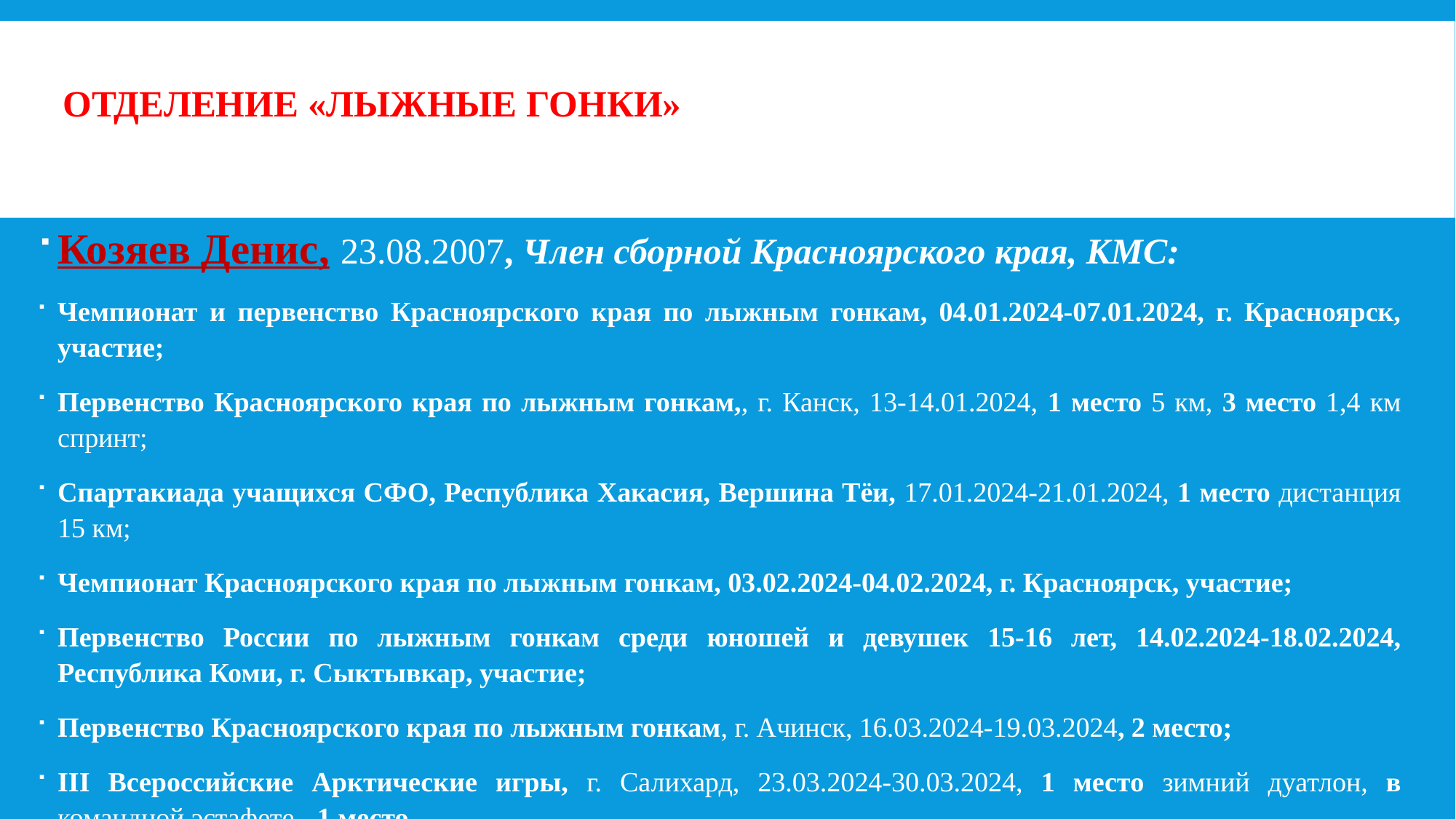

# ОТДЕЛЕНИЕ «ЛЫЖНЫЕ ГОНКИ»
Козяев Денис, 23.08.2007, Член сборной Красноярского края, КМС:
Чемпионат и первенство Красноярского края по лыжным гонкам, 04.01.2024-07.01.2024, г. Красноярск, участие;
Первенство Красноярского края по лыжным гонкам,, г. Канск, 13-14.01.2024, 1 место 5 км, 3 место 1,4 км спринт;
Спартакиада учащихся СФО, Республика Хакасия, Вершина Тёи, 17.01.2024-21.01.2024, 1 место дистанция 15 км;
Чемпионат Красноярского края по лыжным гонкам, 03.02.2024-04.02.2024, г. Красноярск, участие;
Первенство России по лыжным гонкам среди юношей и девушек 15-16 лет, 14.02.2024-18.02.2024, Республика Коми, г. Сыктывкар, участие;
Первенство Красноярского края по лыжным гонкам, г. Ачинск, 16.03.2024-19.03.2024, 2 место;
III Всероссийские Арктические игры, г. Салихард, 23.03.2024-30.03.2024, 1 место зимний дуатлон, в командной эстафете - 1 место.